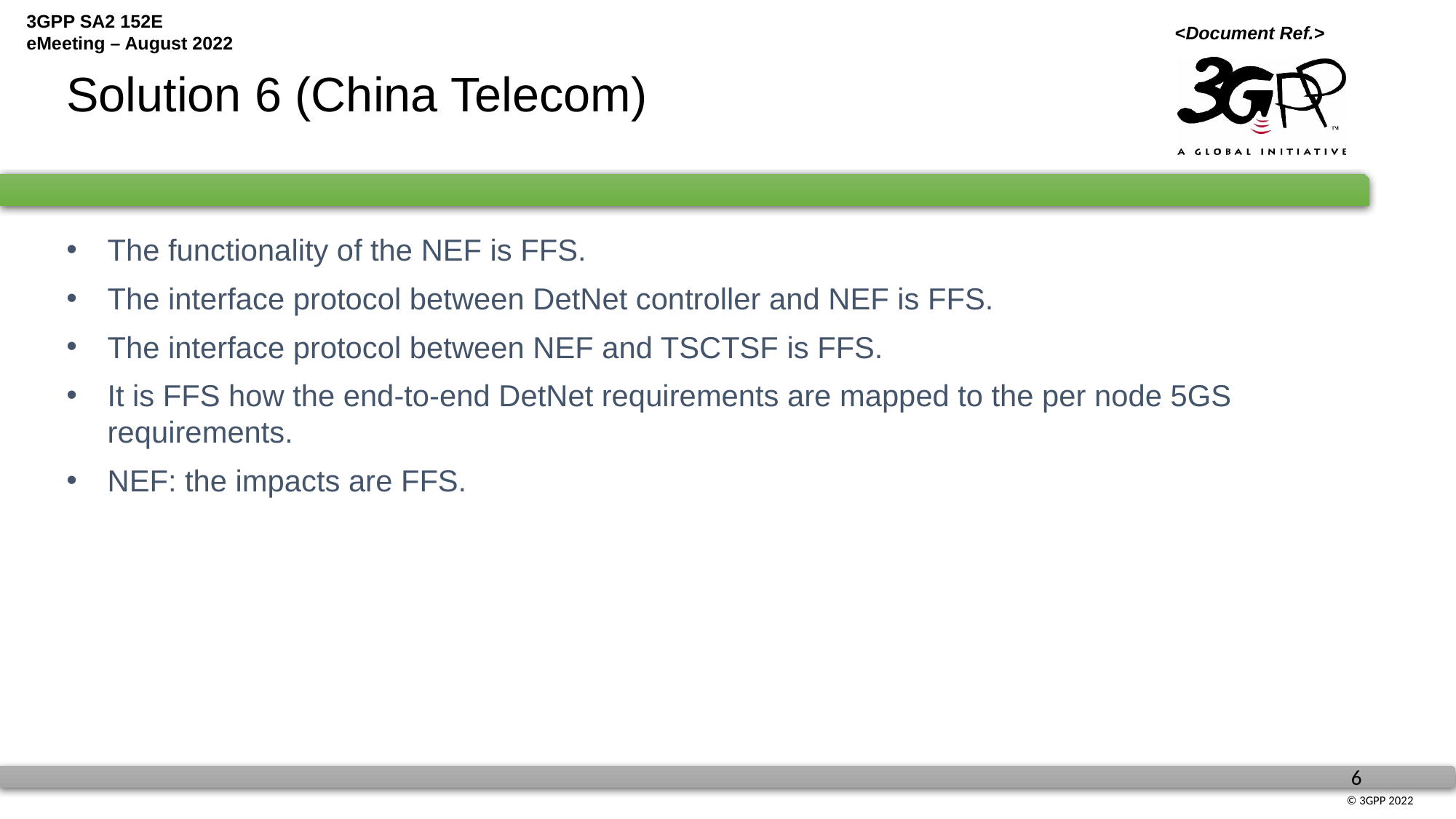

Solution 6 (China Telecom)
The functionality of the NEF is FFS.
The interface protocol between DetNet controller and NEF is FFS.
The interface protocol between NEF and TSCTSF is FFS.
It is FFS how the end-to-end DetNet requirements are mapped to the per node 5GS requirements.
NEF: the impacts are FFS.